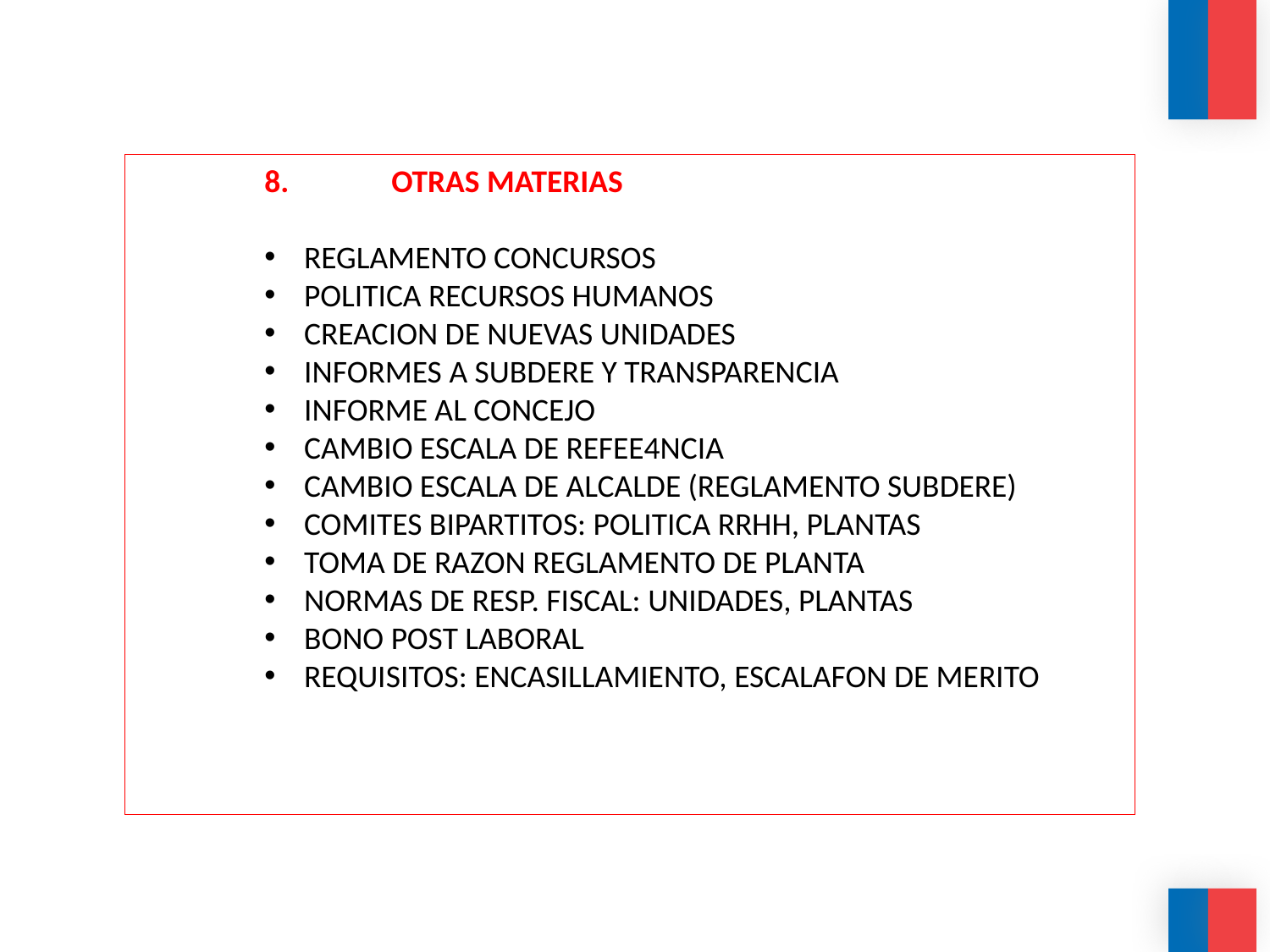

8.	OTRAS MATERIAS

REGLAMENTO CONCURSOS
POLITICA RECURSOS HUMANOS
CREACION DE NUEVAS UNIDADES
INFORMES A SUBDERE Y TRANSPARENCIA
INFORME AL CONCEJO
CAMBIO ESCALA DE REFEE4NCIA
CAMBIO ESCALA DE ALCALDE (REGLAMENTO SUBDERE)
COMITES BIPARTITOS: POLITICA RRHH, PLANTAS
TOMA DE RAZON REGLAMENTO DE PLANTA
NORMAS DE RESP. FISCAL: UNIDADES, PLANTAS
BONO POST LABORAL
REQUISITOS: ENCASILLAMIENTO, ESCALAFON DE MERITO